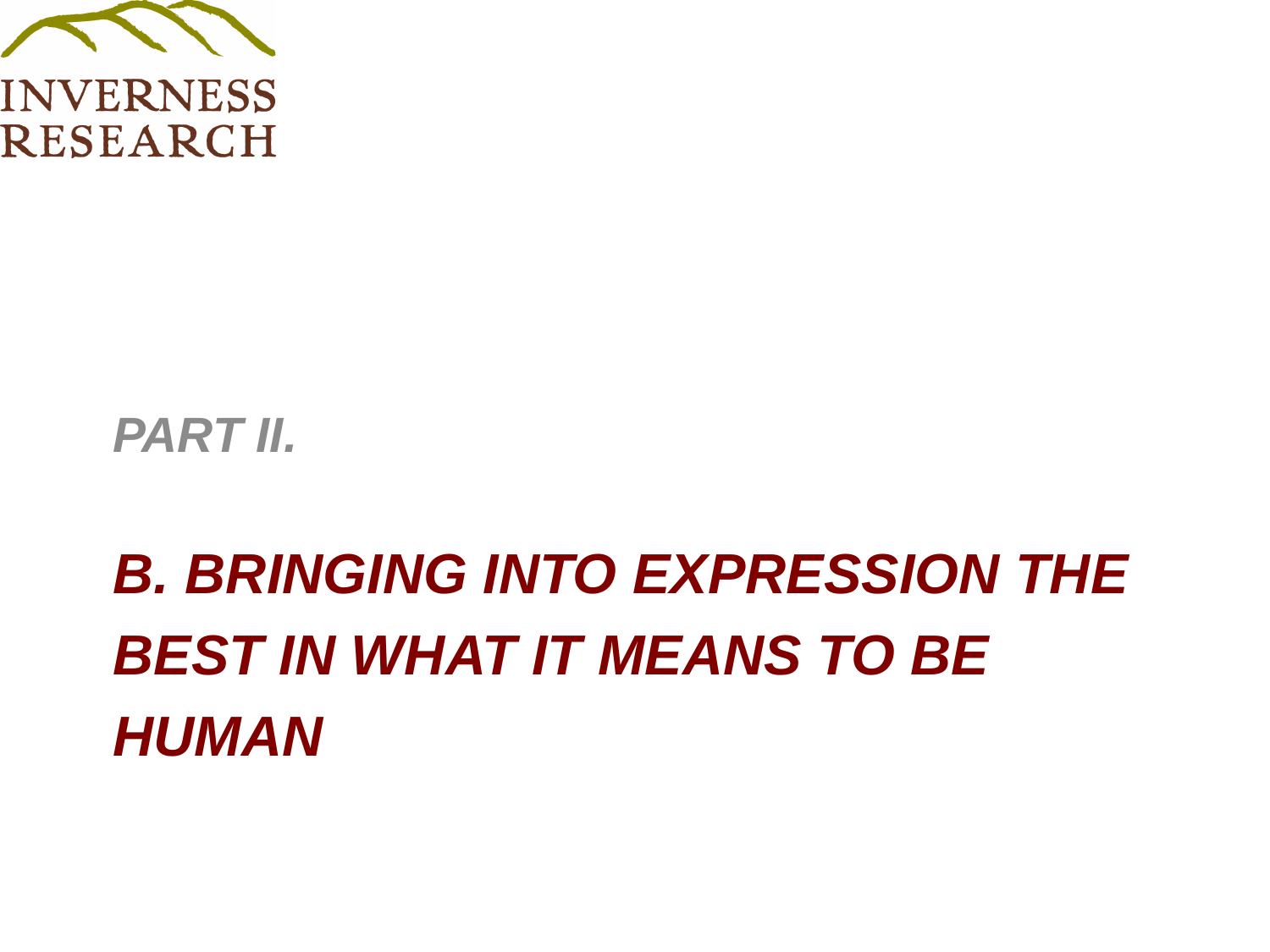

PART II.
# B. bringing into expression the BEST IN WHAT IT MEANS TO BE HUMAN